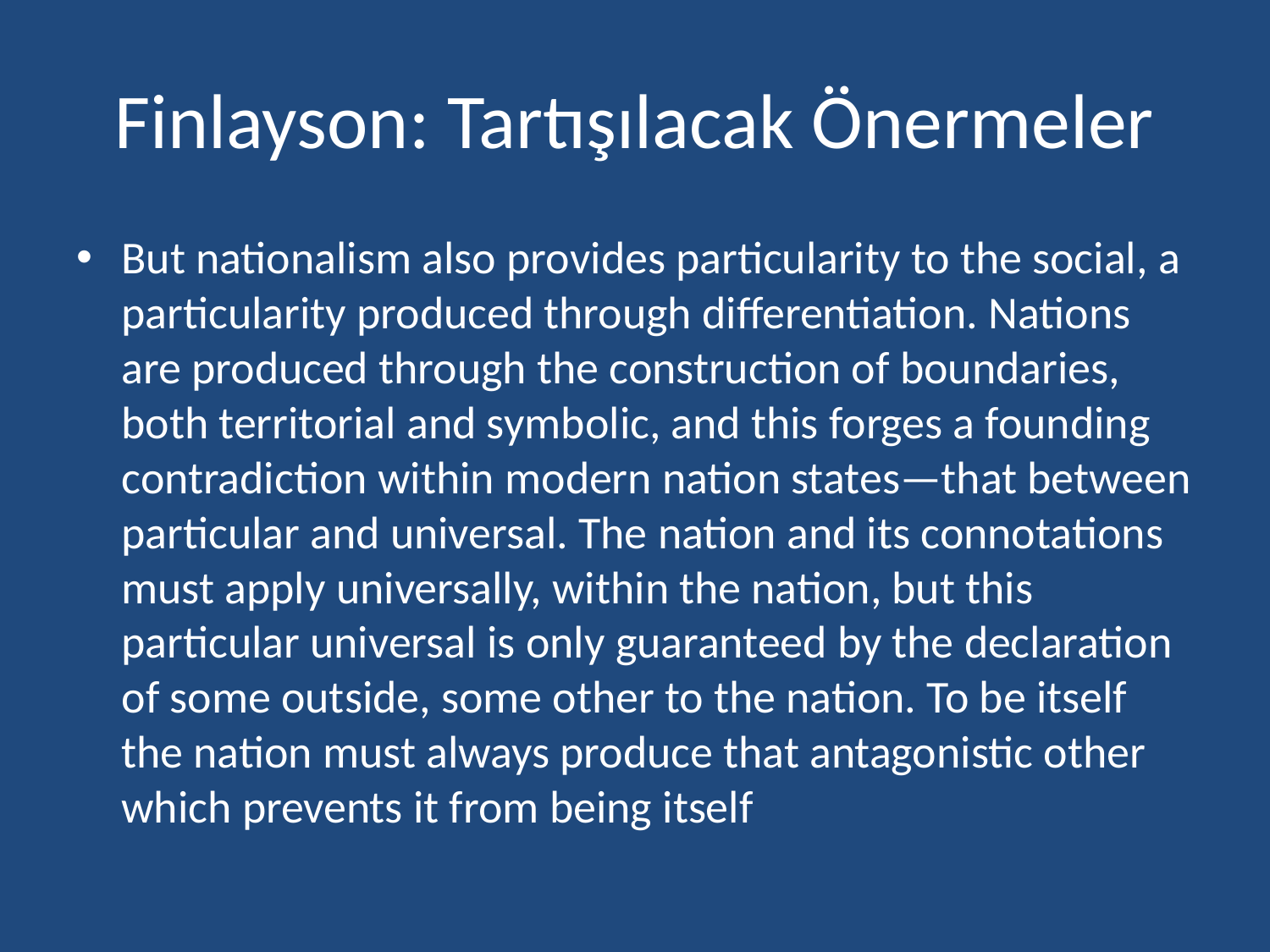

# Finlayson: Tartışılacak Önermeler
But nationalism also provides particularity to the social, a particularity produced through differentiation. Nations are produced through the construction of boundaries, both territorial and symbolic, and this forges a founding contradiction within modern nation states—that between particular and universal. The nation and its connotations must apply universally, within the nation, but this particular universal is only guaranteed by the declaration of some outside, some other to the nation. To be itself the nation must always produce that antagonistic other which prevents it from being itself